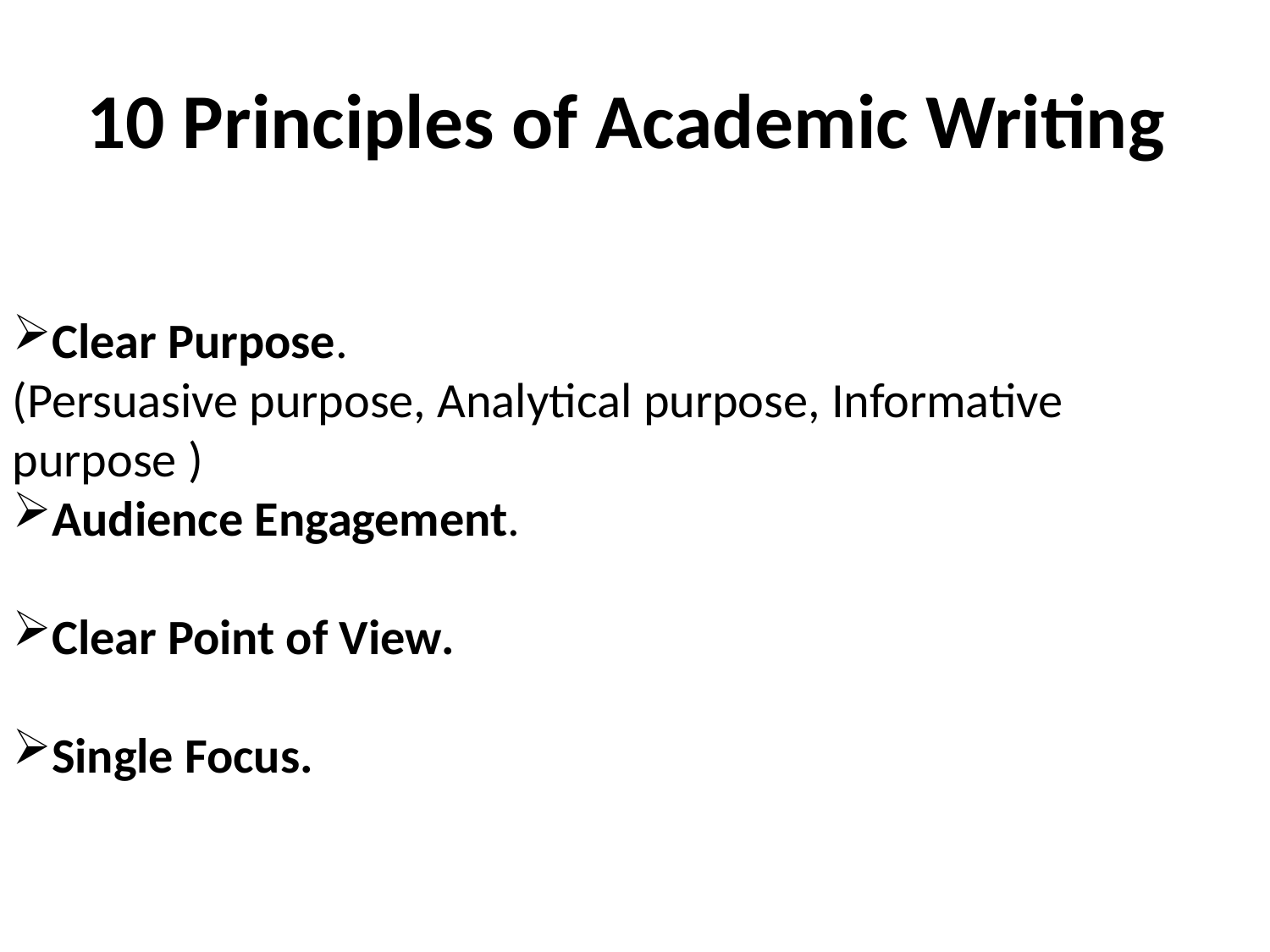

# 10 Principles of Academic Writing

Clear Purpose.
(Persuasive purpose, Analytical purpose, Informative purpose )
Audience Engagement.

Clear Point of View.

Single Focus.